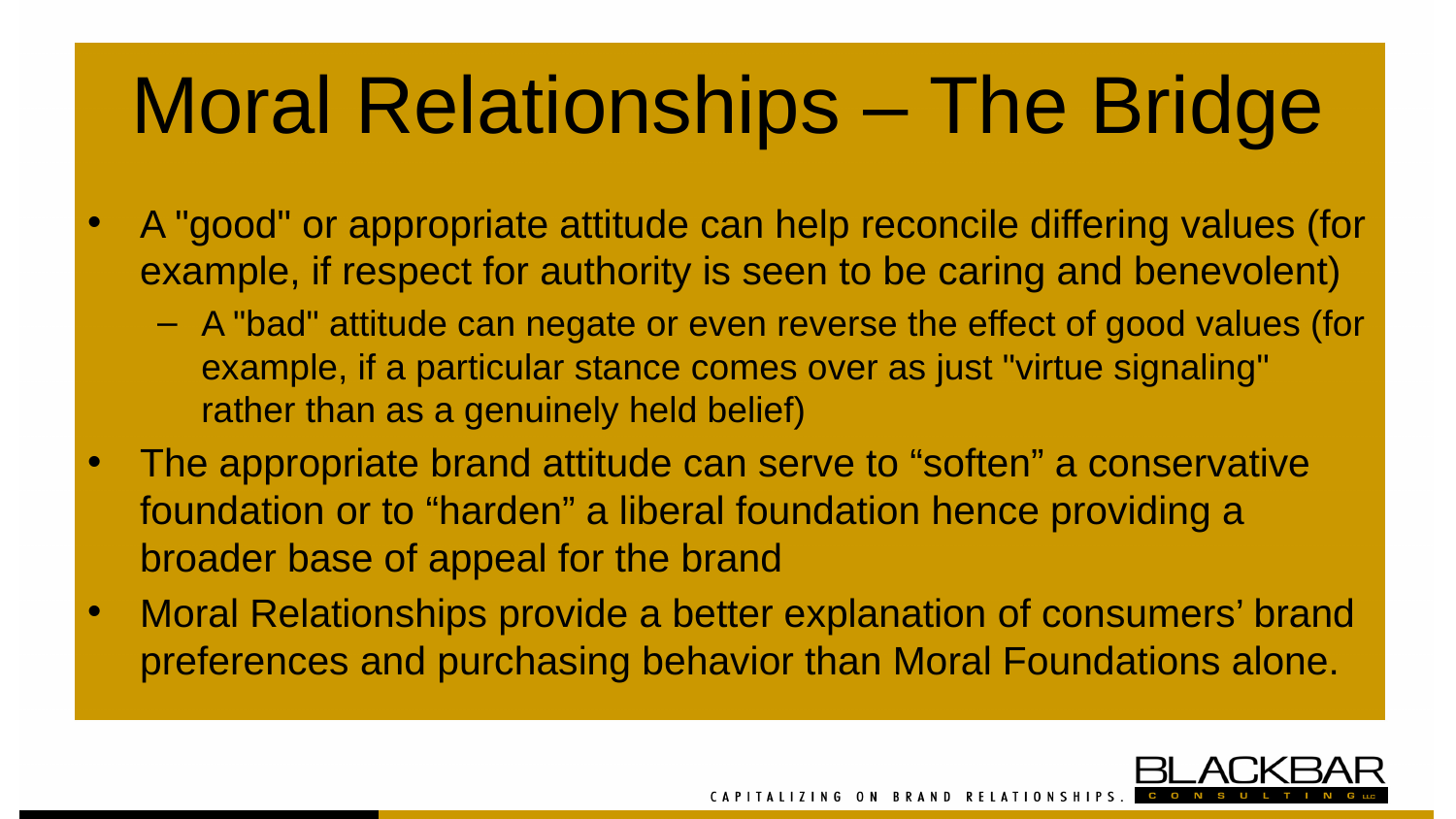

# Moral Relationships – The Bridge
A "good" or appropriate attitude can help reconcile differing values (for example, if respect for authority is seen to be caring and benevolent)
A "bad" attitude can negate or even reverse the effect of good values (for example, if a particular stance comes over as just "virtue signaling" rather than as a genuinely held belief)
The appropriate brand attitude can serve to “soften” a conservative foundation or to “harden” a liberal foundation hence providing a broader base of appeal for the brand
Moral Relationships provide a better explanation of consumers’ brand preferences and purchasing behavior than Moral Foundations alone.